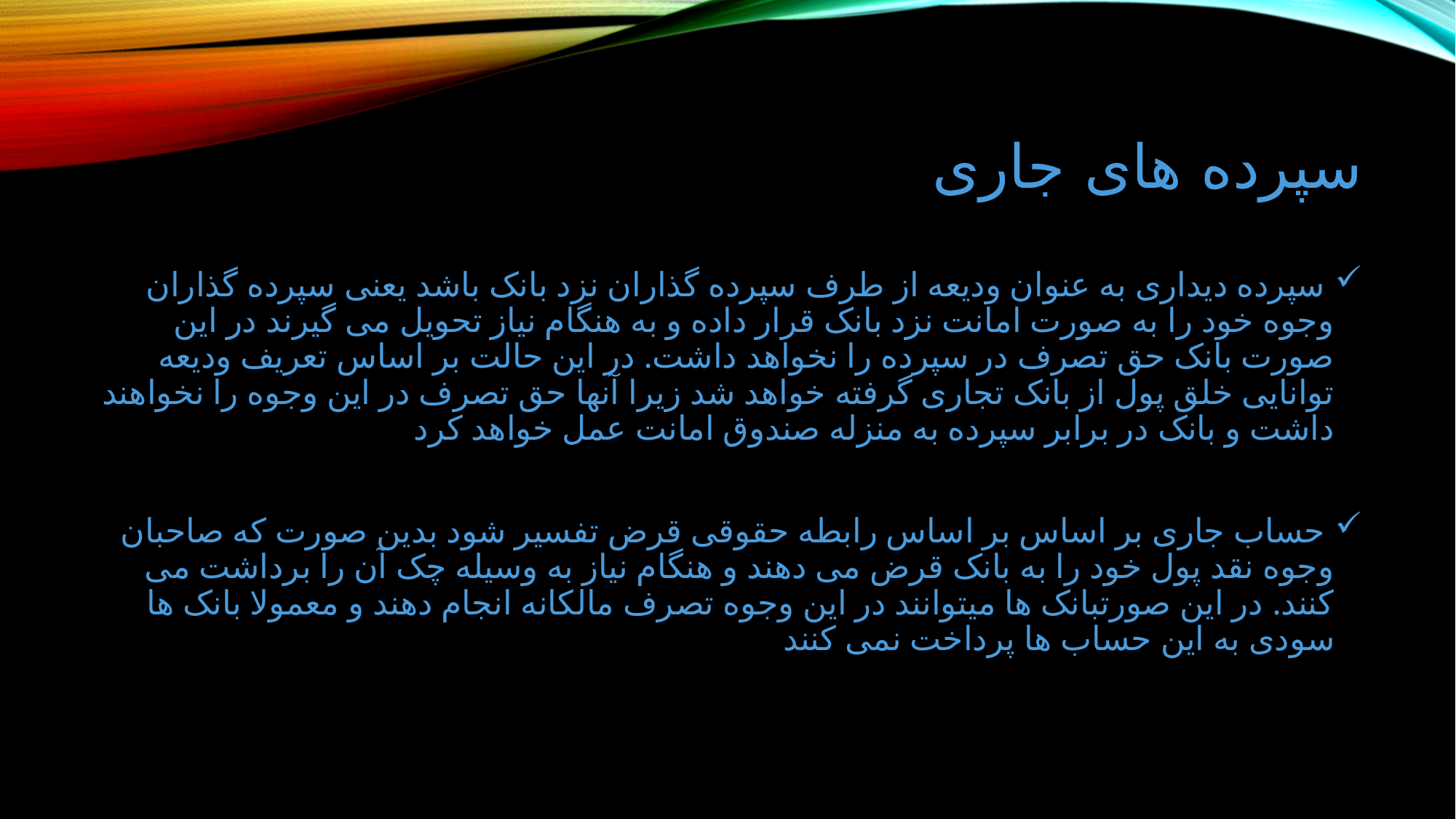

# سپرده های جاری
 سپرده دیداری به عنوان ودیعه از طرف سپرده گذاران نزد بانک باشد یعنی سپرده گذاران وجوه خود را به صورت امانت نزد بانک قرار داده و به هنگام نیاز تحویل می گیرند در این صورت بانک حق تصرف در سپرده را نخواهد داشت. در این حالت بر اساس تعریف ودیعه توانایی خلق پول از بانک تجاری گرفته خواهد شد زیرا آنها حق تصرف در این وجوه را نخواهند داشت و بانک در برابر سپرده به منزله صندوق امانت عمل خواهد کرد

 حساب جاری بر اساس بر اساس رابطه حقوقی قرض تفسیر شود بدین صورت که صاحبان وجوه نقد پول خود را به بانک قرض می دهند و هنگام نیاز به وسیله چک آن را برداشت می کنند. در این صورتبانک ها میتوانند در این وجوه تصرف مالکانه انجام دهند و معمولا بانک ها سودی به این حساب ها پرداخت نمی کنند